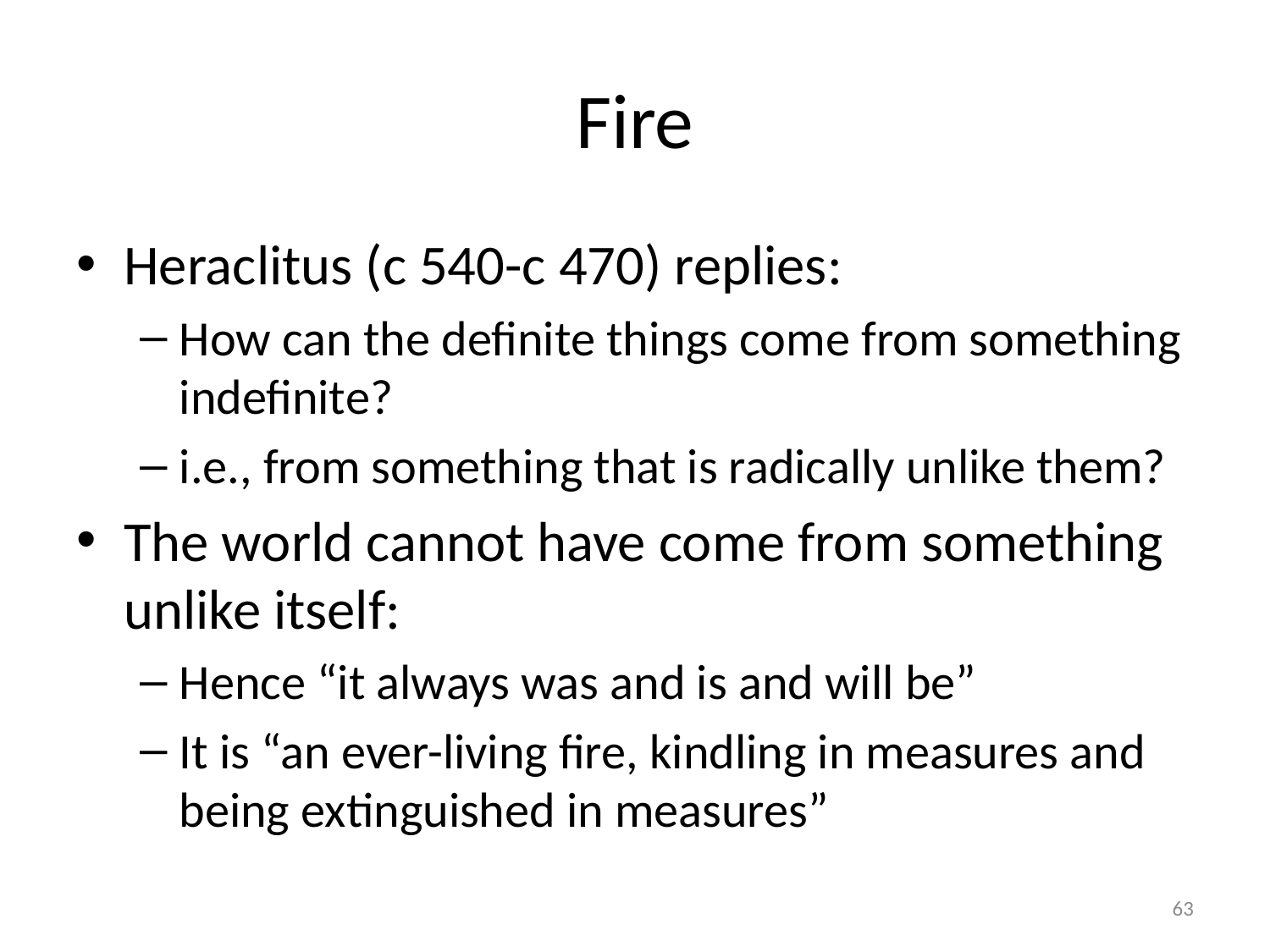

# Fire
Heraclitus (c 540-c 470) replies:
How can the definite things come from something indefinite?
i.e., from something that is radically unlike them?
The world cannot have come from something unlike itself:
Hence “it always was and is and will be”
It is “an ever-living fire, kindling in measures and being extinguished in measures”
63